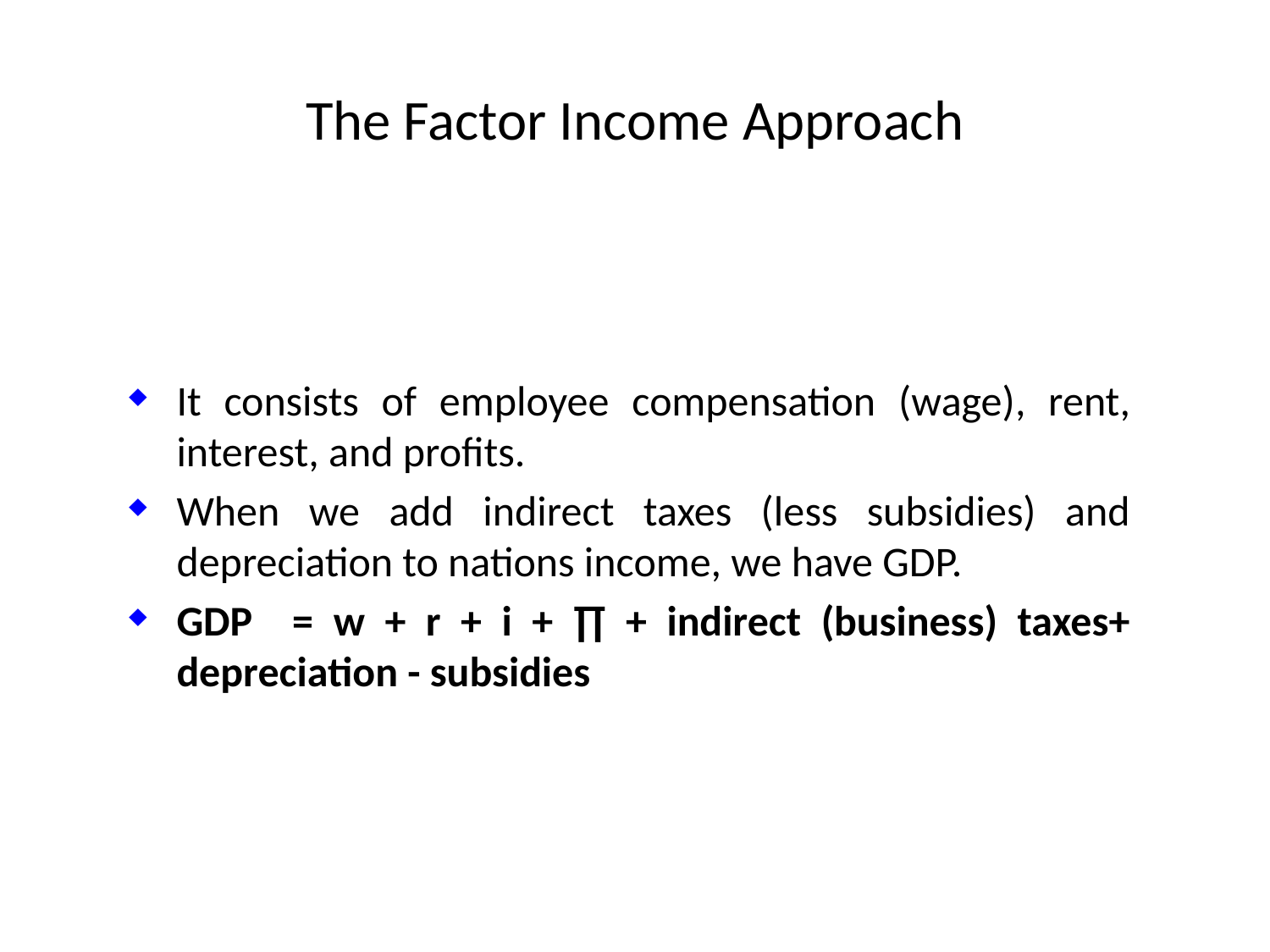

# The Factor Income Approach
It consists of employee compensation (wage), rent, interest, and profits.
When we add indirect taxes (less subsidies) and depreciation to nations income, we have GDP.
GDP  = w + r + i + ∏ + indirect (business) taxes+ depreciation - subsidies